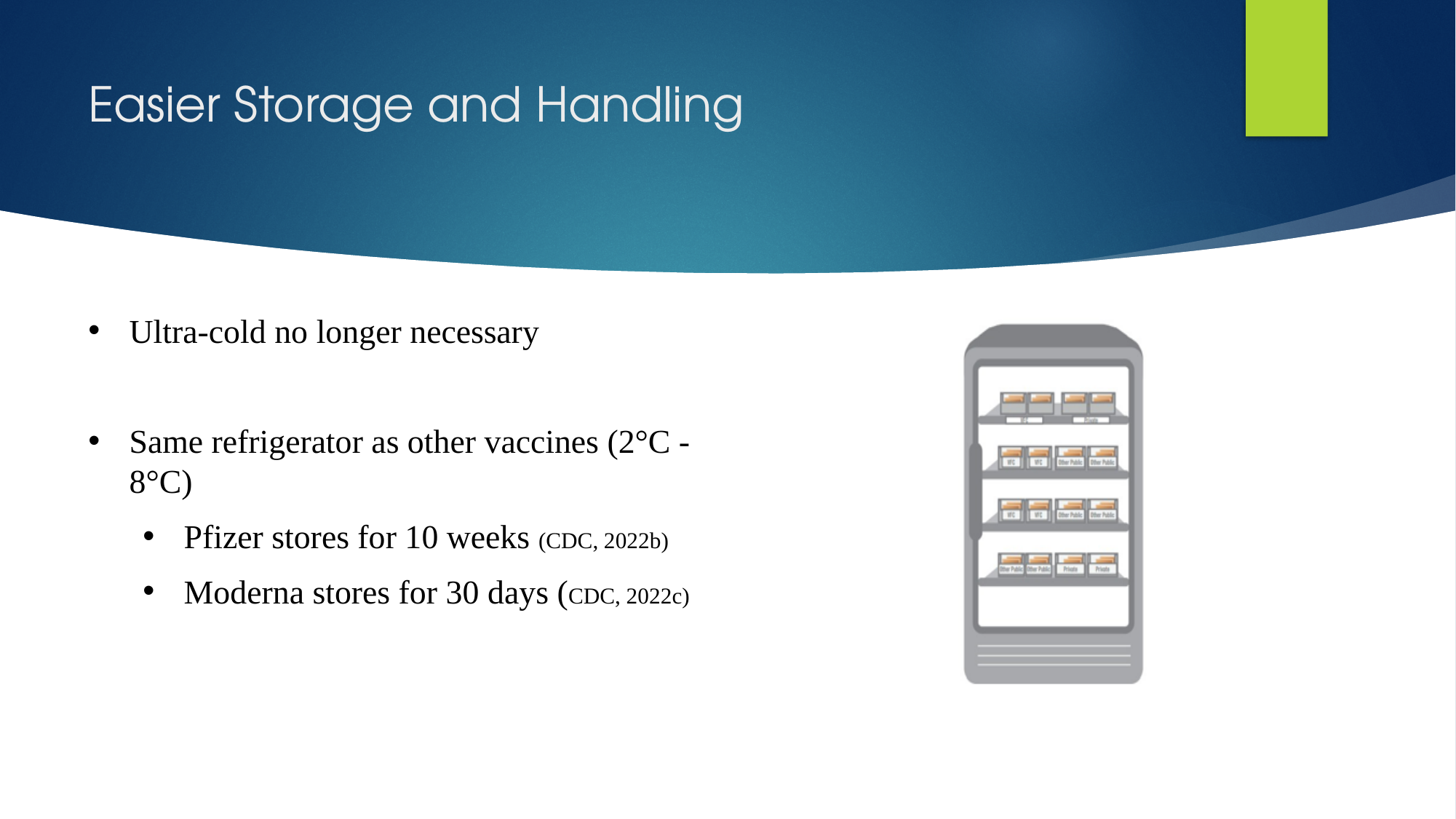

# Easier Storage and Handling

Ultra-cold no longer necessary

Same refrigerator as other vaccines (2°C - 8°C)
Pfizer stores for 10 weeks (CDC, 2022b)
Moderna stores for 30 days (CDC, 2022c)

### Chart: COVID-19 Case Percentage

| Category |
|---|